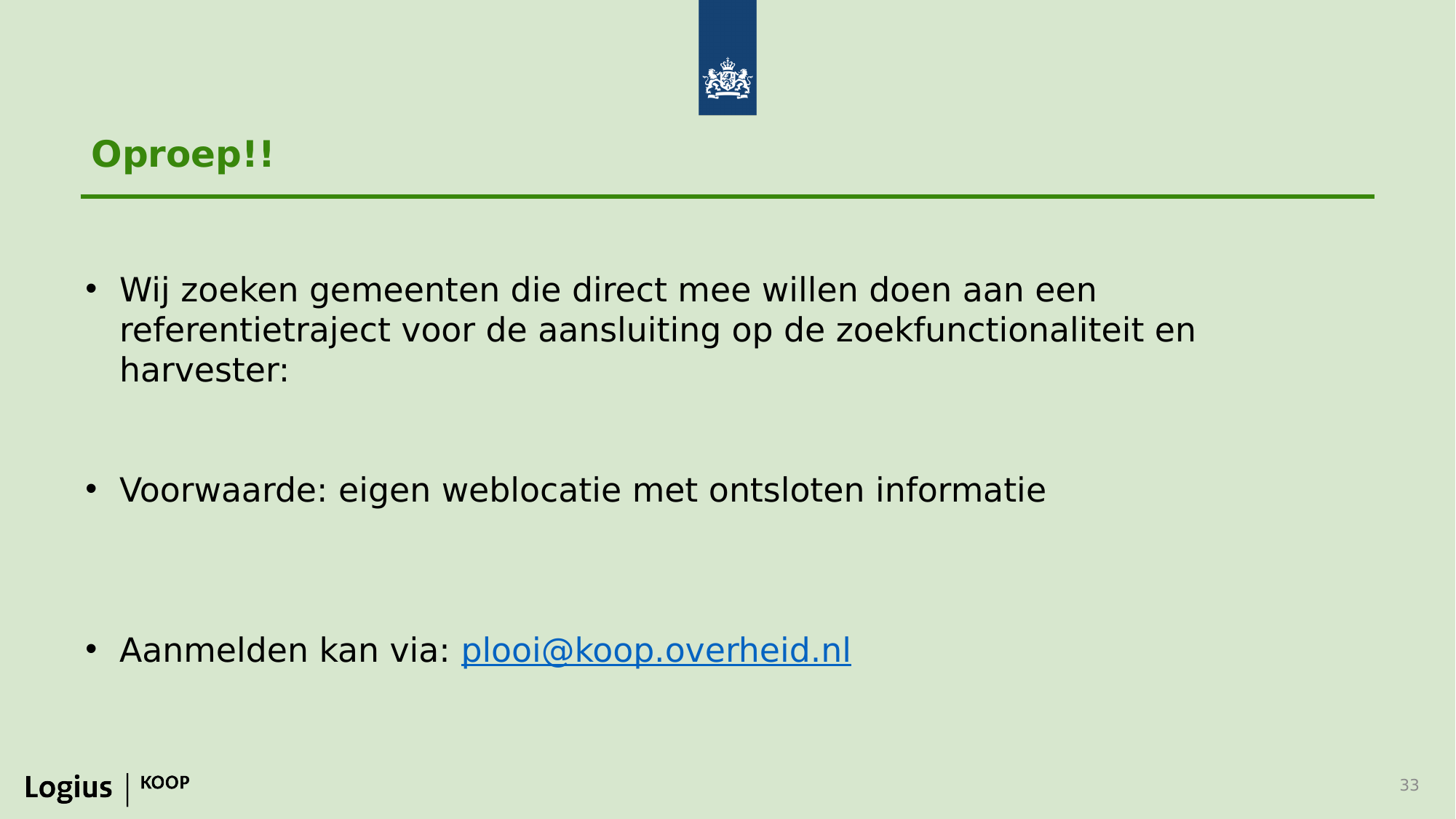

# Oproep!!

Wij zoeken gemeenten die direct mee willen doen aan een referentietraject voor de aansluiting op de zoekfunctionaliteit en harvester:

Voorwaarde: eigen weblocatie met ontsloten informatie

Aanmelden kan via: plooi@koop.overheid.nl

33